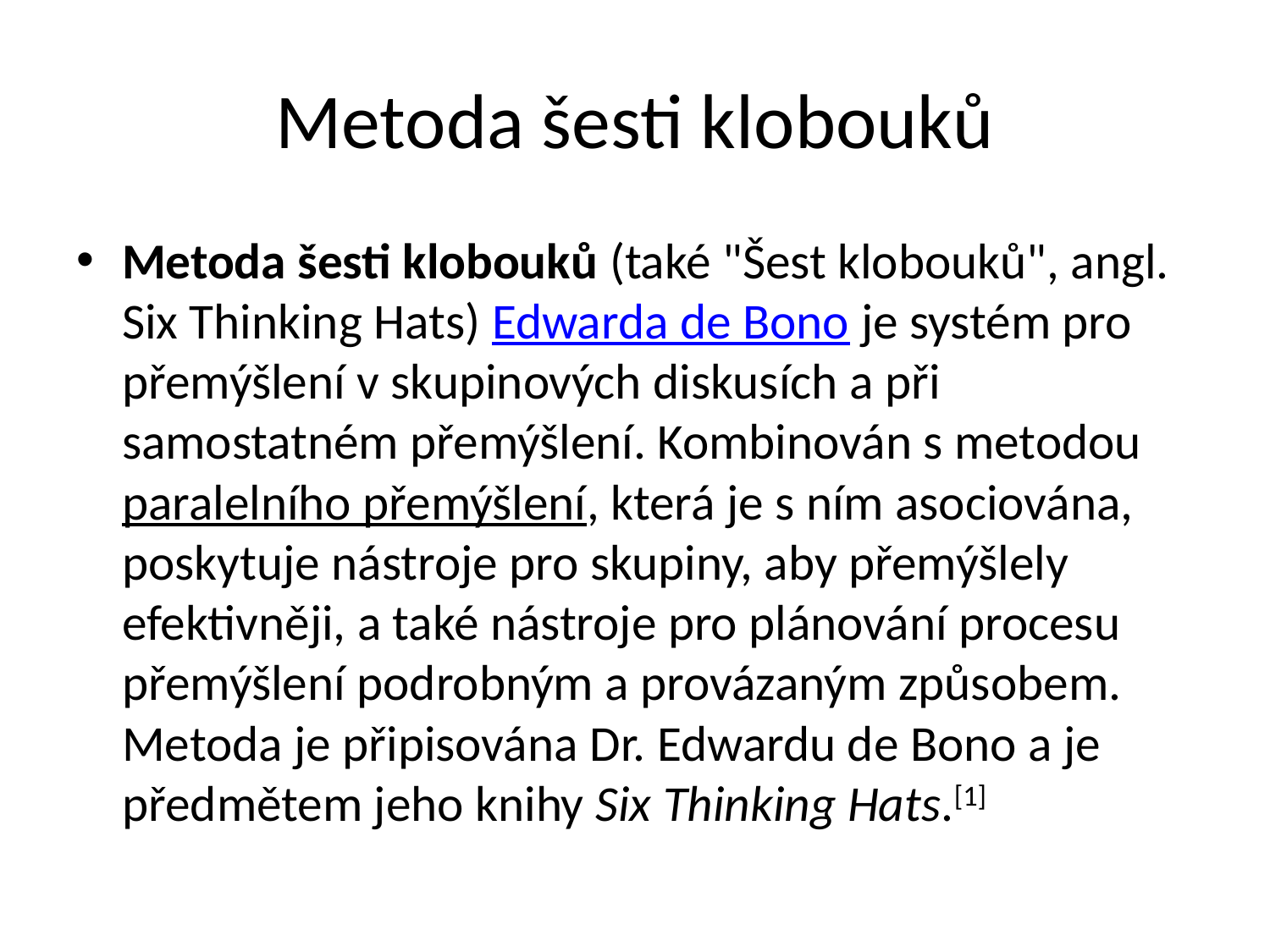

# Metoda šesti klobouků
Metoda šesti klobouků (také "Šest klobouků", angl. Six Thinking Hats) Edwarda de Bono je systém pro přemýšlení v skupinových diskusích a při samostatném přemýšlení. Kombinován s metodou paralelního přemýšlení, která je s ním asociována, poskytuje nástroje pro skupiny, aby přemýšlely efektivněji, a také nástroje pro plánování procesu přemýšlení podrobným a provázaným způsobem. Metoda je připisována Dr. Edwardu de Bono a je předmětem jeho knihy Six Thinking Hats.[1]